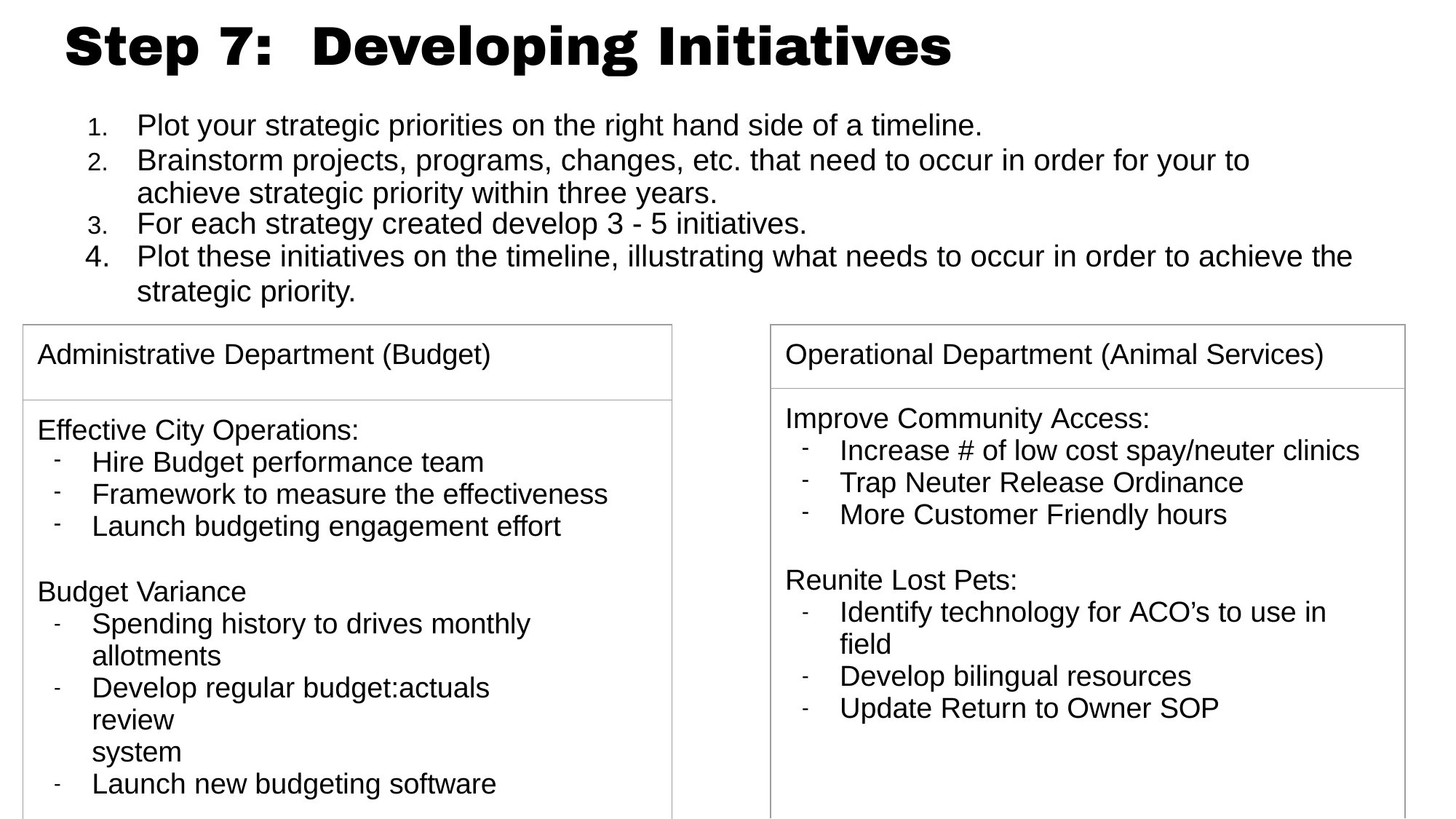

# Step 7:	Developing Initiatives
Plot your strategic priorities on the right hand side of a timeline.
Brainstorm projects, programs, changes, etc. that need to occur in order for your to achieve strategic priority within three years.
For each strategy created develop 3 - 5 initiatives.
Plot these initiatives on the timeline, illustrating what needs to occur in order to achieve the
strategic priority.
| Administrative Department (Budget) |
| --- |
| Effective City Operations: Hire Budget performance team Framework to measure the effectiveness Launch budgeting engagement effort Budget Variance Spending history to drives monthly allotments Develop regular budget:actuals review system Launch new budgeting software |
| Operational Department (Animal Services) |
| --- |
| Improve Community Access: Increase # of low cost spay/neuter clinics Trap Neuter Release Ordinance More Customer Friendly hours Reunite Lost Pets: Identify technology for ACO’s to use in field Develop bilingual resources Update Return to Owner SOP |